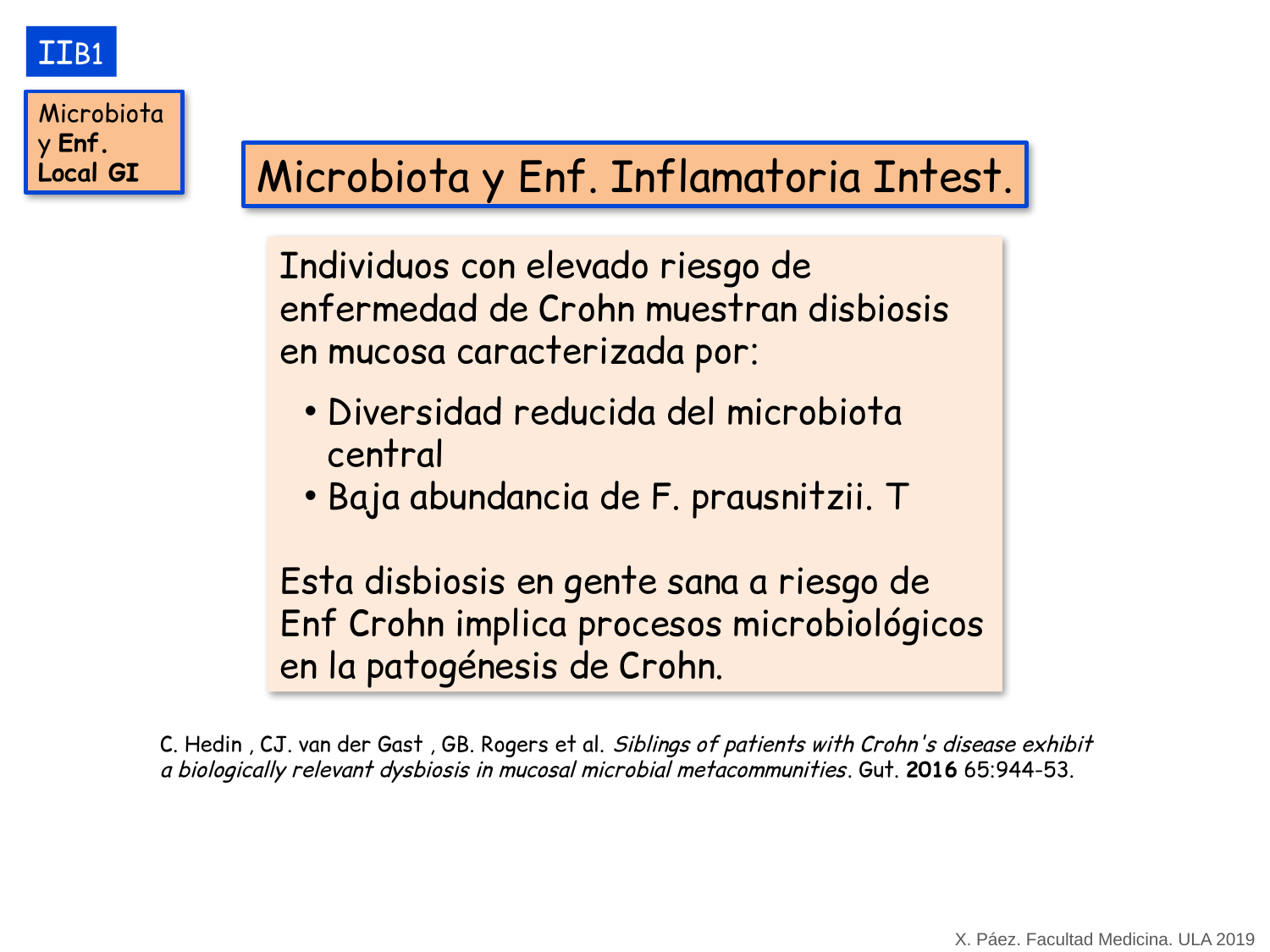

IIB1
Microbiota y Enf. Local GI
Microbiota y Enf. Inflamatoria Intest.
Individuos con elevado riesgo de enfermedad de Crohn muestran disbiosis en mucosa caracterizada por:

Diversidad reducida del microbiota central
Baja abundancia de F. prausnitzii. T

Esta disbiosis en gente sana a riesgo de Enf Crohn implica procesos microbiológicos en la patogénesis de Crohn.
C. Hedin , CJ. van der Gast , GB. Rogers et al. Siblings of patients with Crohn's disease exhibit a biologically relevant dysbiosis in mucosal microbial metacommunities. Gut. 2016 65:944-53.
X. Páez. Facultad Medicina. ULA 2019